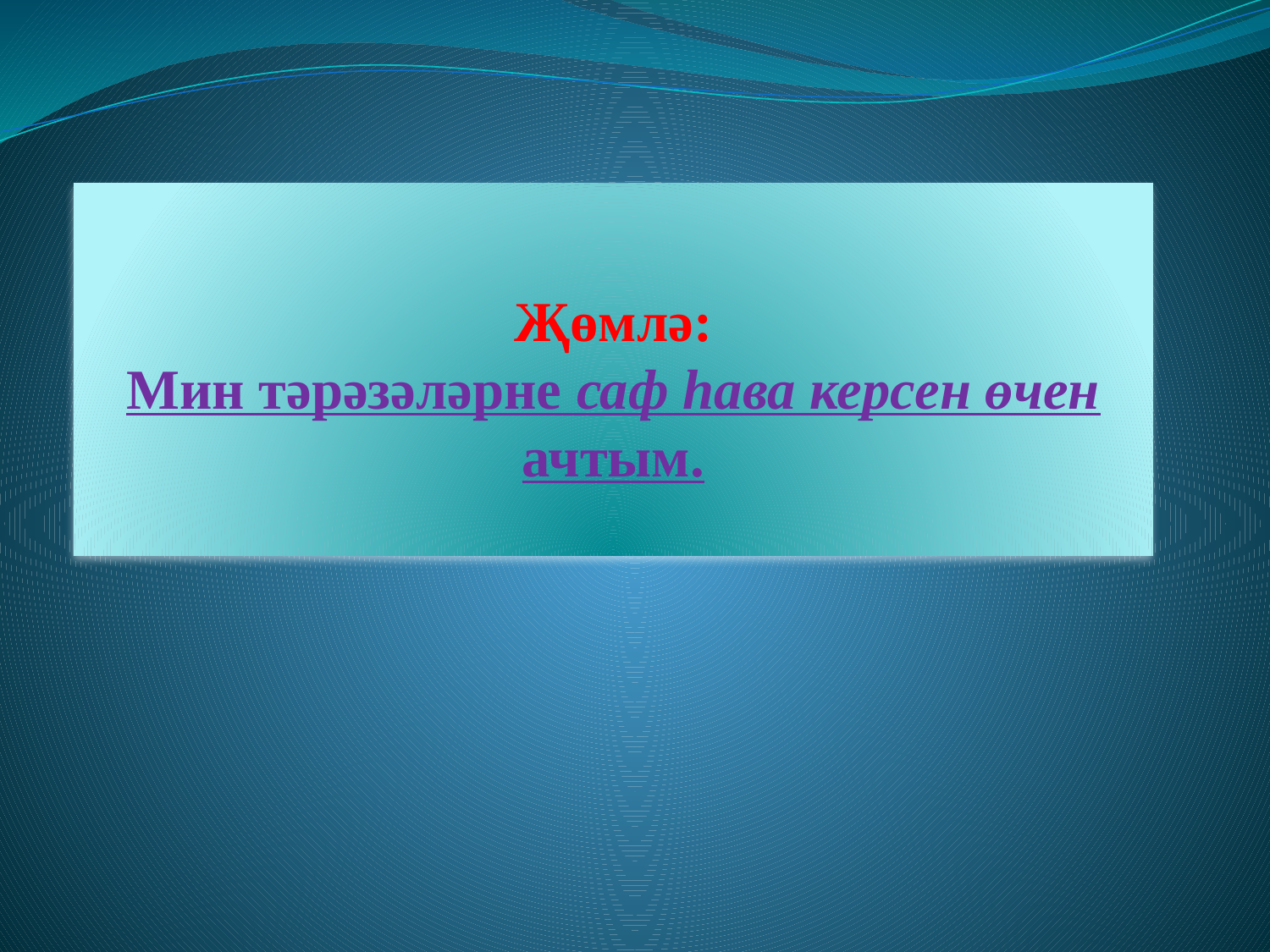

# Җөмлә: Мин тәрәзәләрне саф һава керсен өчен ачтым.